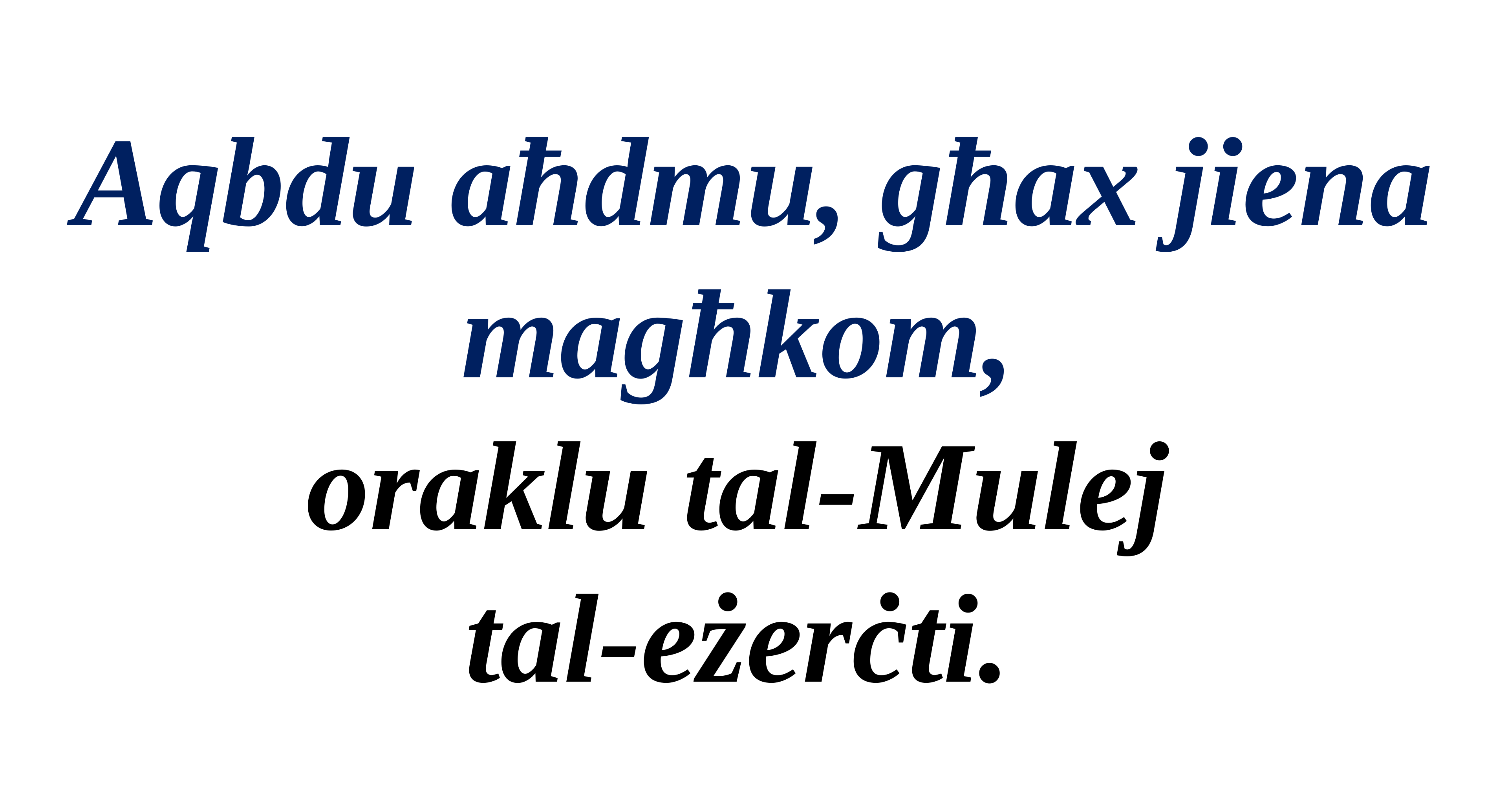

Aqbdu aħdmu, għax jiena
magħkom,
oraklu tal-Mulej
tal-eżerċti.